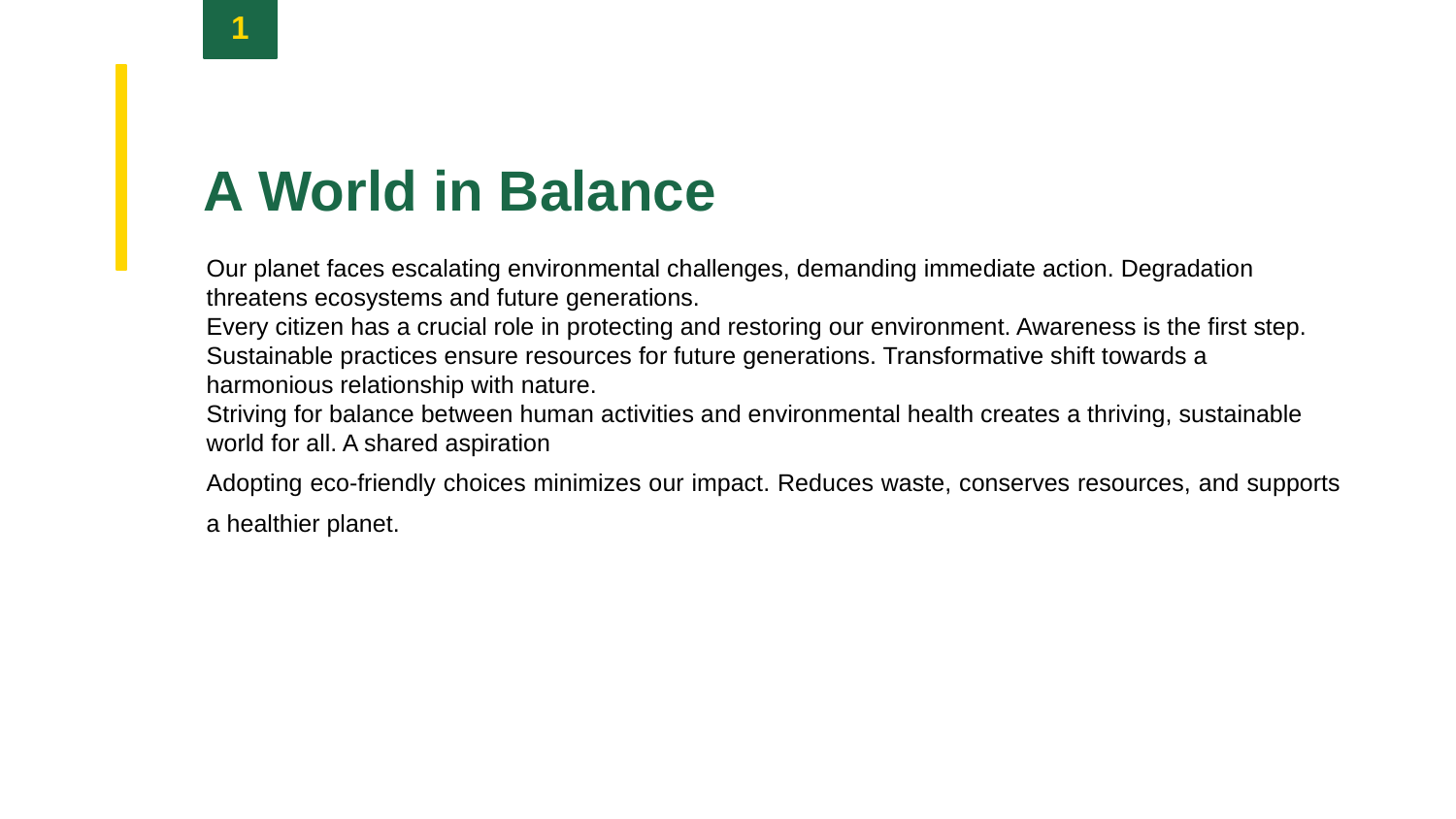

1

A World in Balance
Our planet faces escalating environmental challenges, demanding immediate action. Degradation threatens ecosystems and future generations.
Every citizen has a crucial role in protecting and restoring our environment. Awareness is the first step.
Sustainable practices ensure resources for future generations. Transformative shift towards a harmonious relationship with nature.
Striving for balance between human activities and environmental health creates a thriving, sustainable world for all. A shared aspiration
Adopting eco-friendly choices minimizes our impact. Reduces waste, conserves resources, and supports a healthier planet.